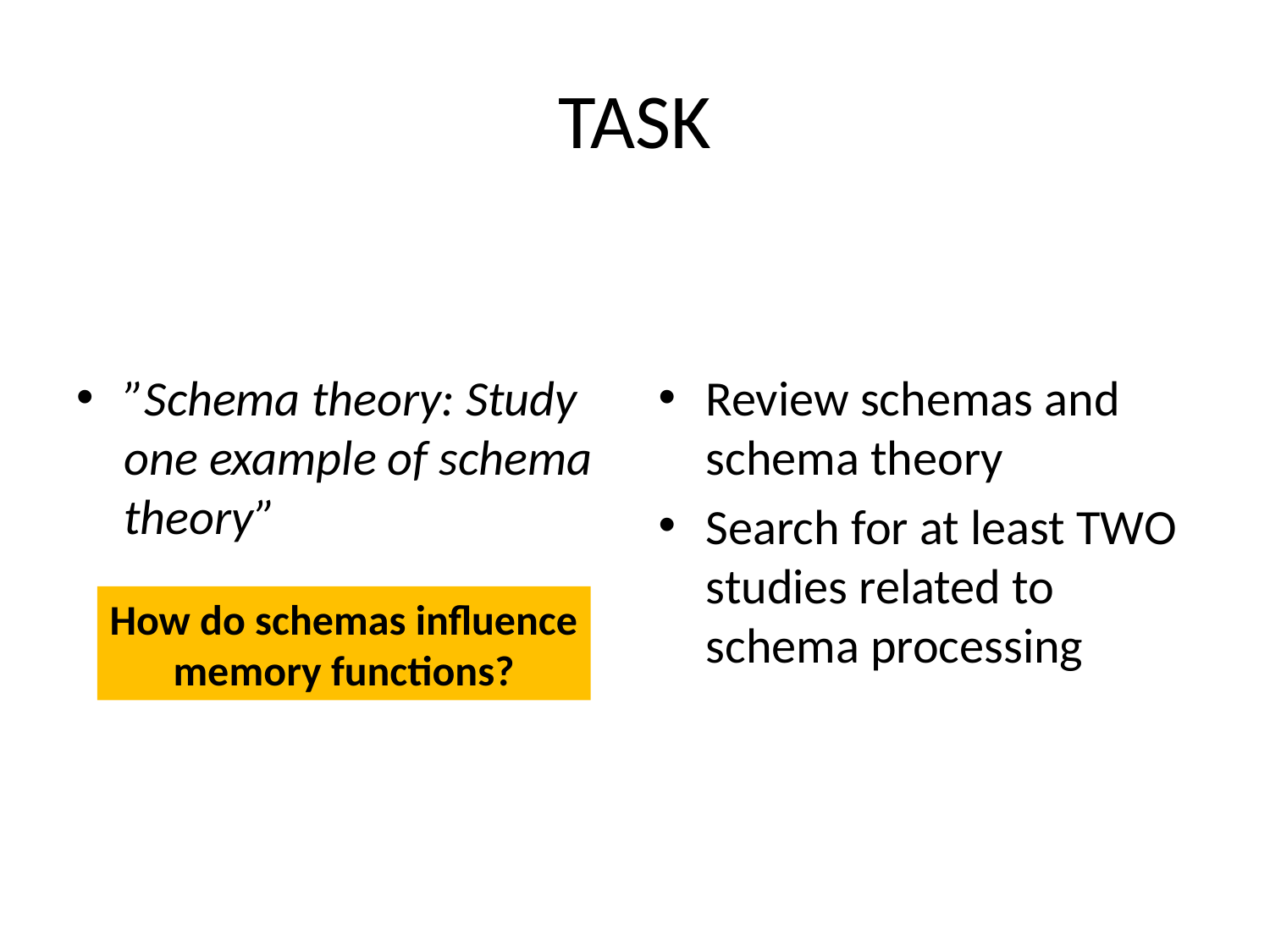

# TASK

”Schema theory: Study one example of schema theory”

Review schemas and schema theory
Search for at least TWO studies related to schema processing
How do schemas influence
memory functions?